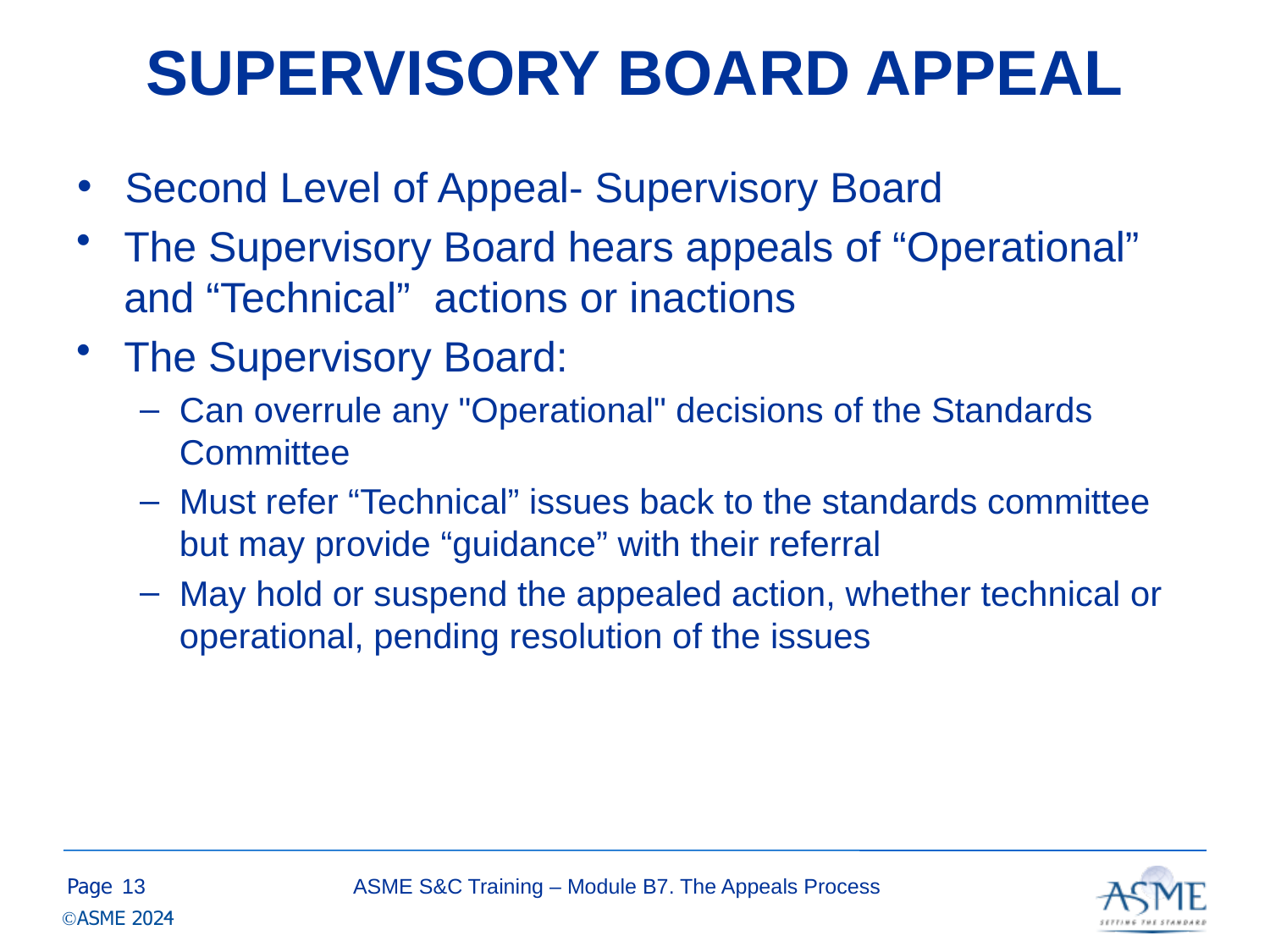

# SUPERVISORY BOARD APPEAL
Second Level of Appeal- Supervisory Board
The Supervisory Board hears appeals of “Operational” and “Technical”  actions or inactions
The Supervisory Board:
Can overrule any "Operational" decisions of the Standards Committee
Must refer “Technical” issues back to the standards committee but may provide “guidance” with their referral
May hold or suspend the appealed action, whether technical or operational, pending resolution of the issues

(cont’d)

13
ASME S&C Training – Module B7. The Appeals Process